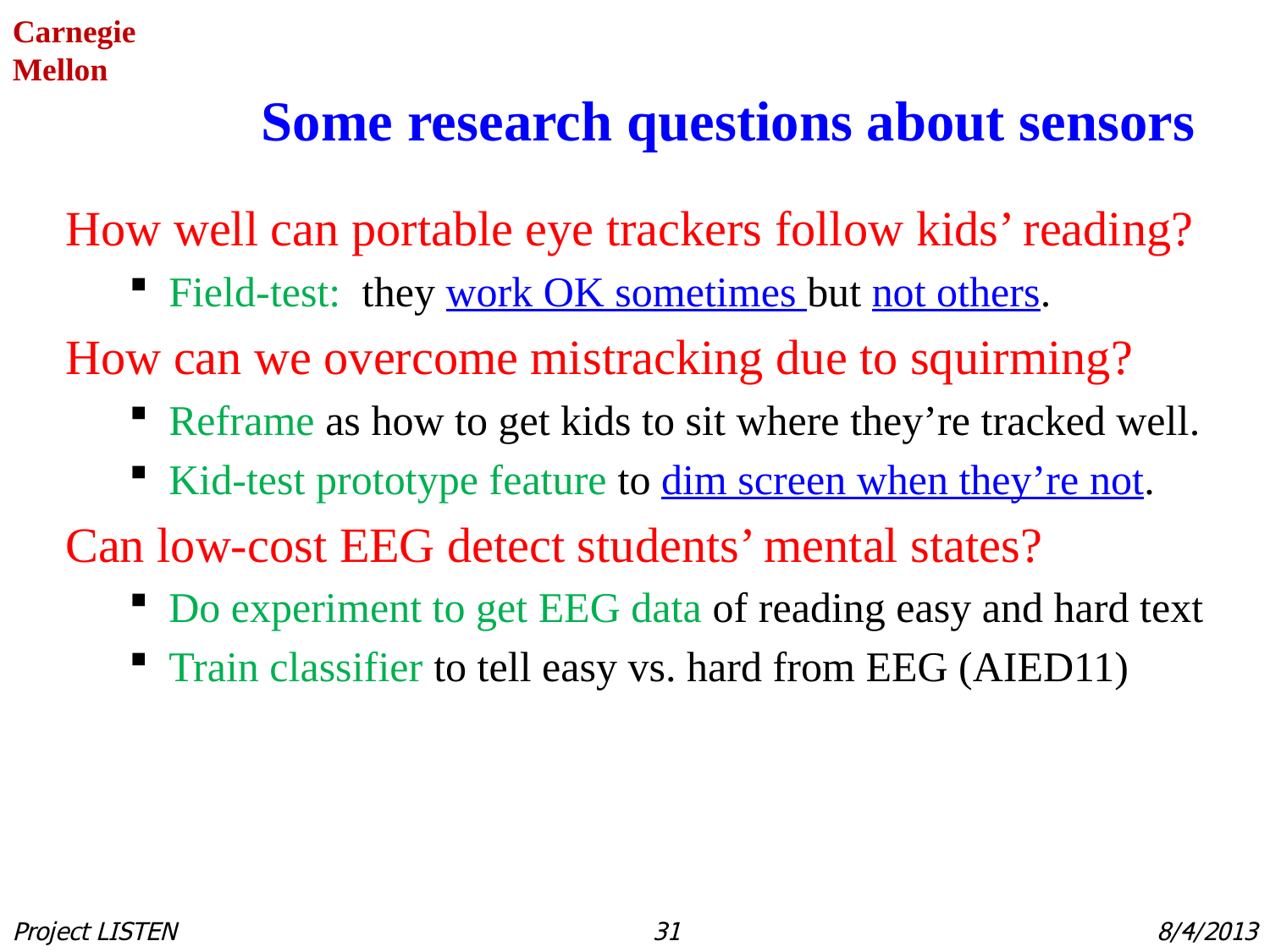

# Some research questions about sensors
How well can portable eye trackers follow kids’ reading?
Field-test:  they work OK sometimes but not others.
How can we overcome mistracking due to squirming?
Reframe as how to get kids to sit where they’re tracked well.
Kid-test prototype feature to dim screen when they’re not.
Can low-cost EEG detect students’ mental states?
Do experiment to get EEG data of reading easy and hard text
Train classifier to tell easy vs. hard from EEG (AIED11)

31
8/4/2013